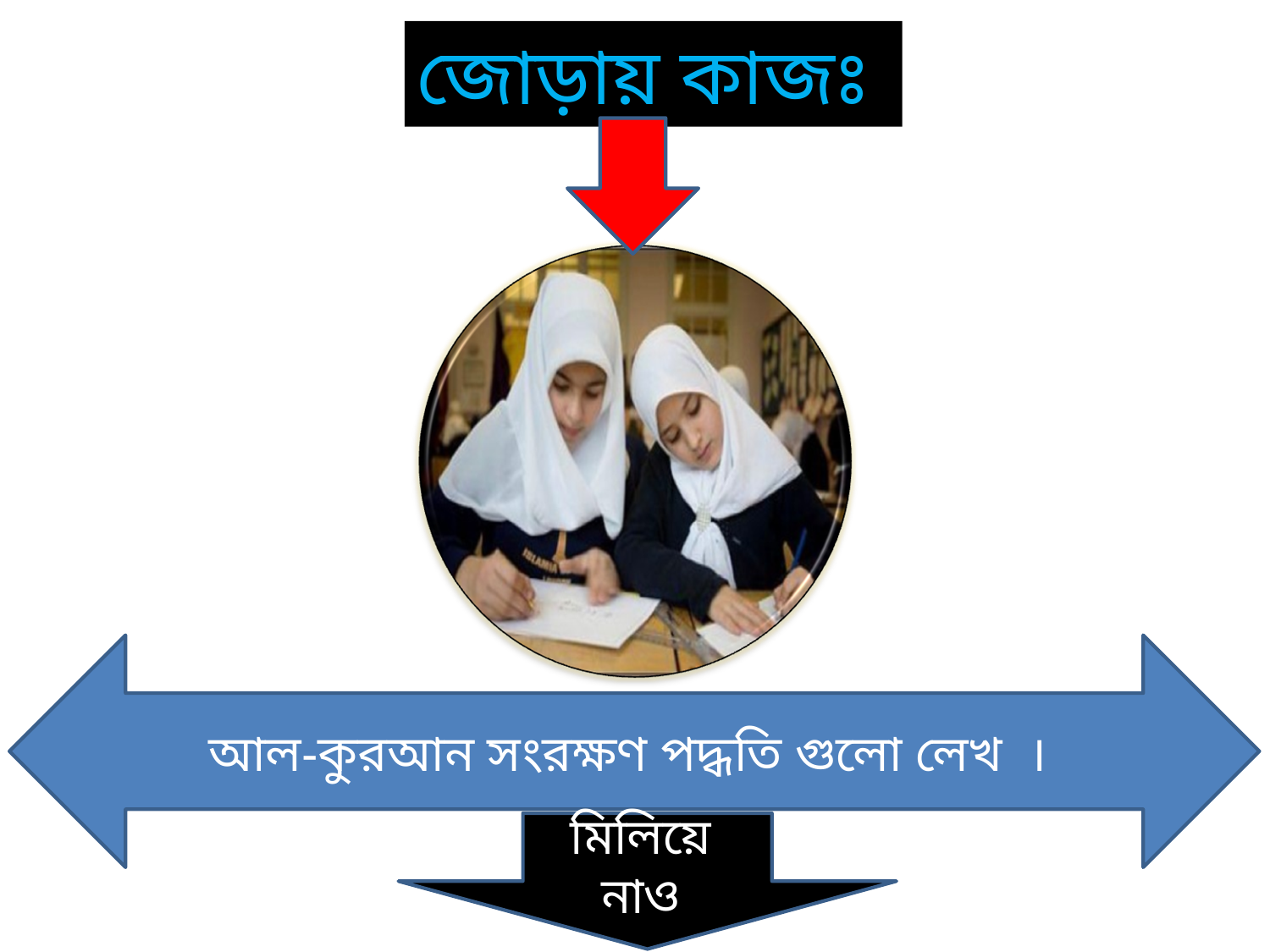

জোড়ায় কাজঃ

আল-কুরআন সংরক্ষণ পদ্ধতি গুলো লেখ  ।
মিলিয়ে
নাও